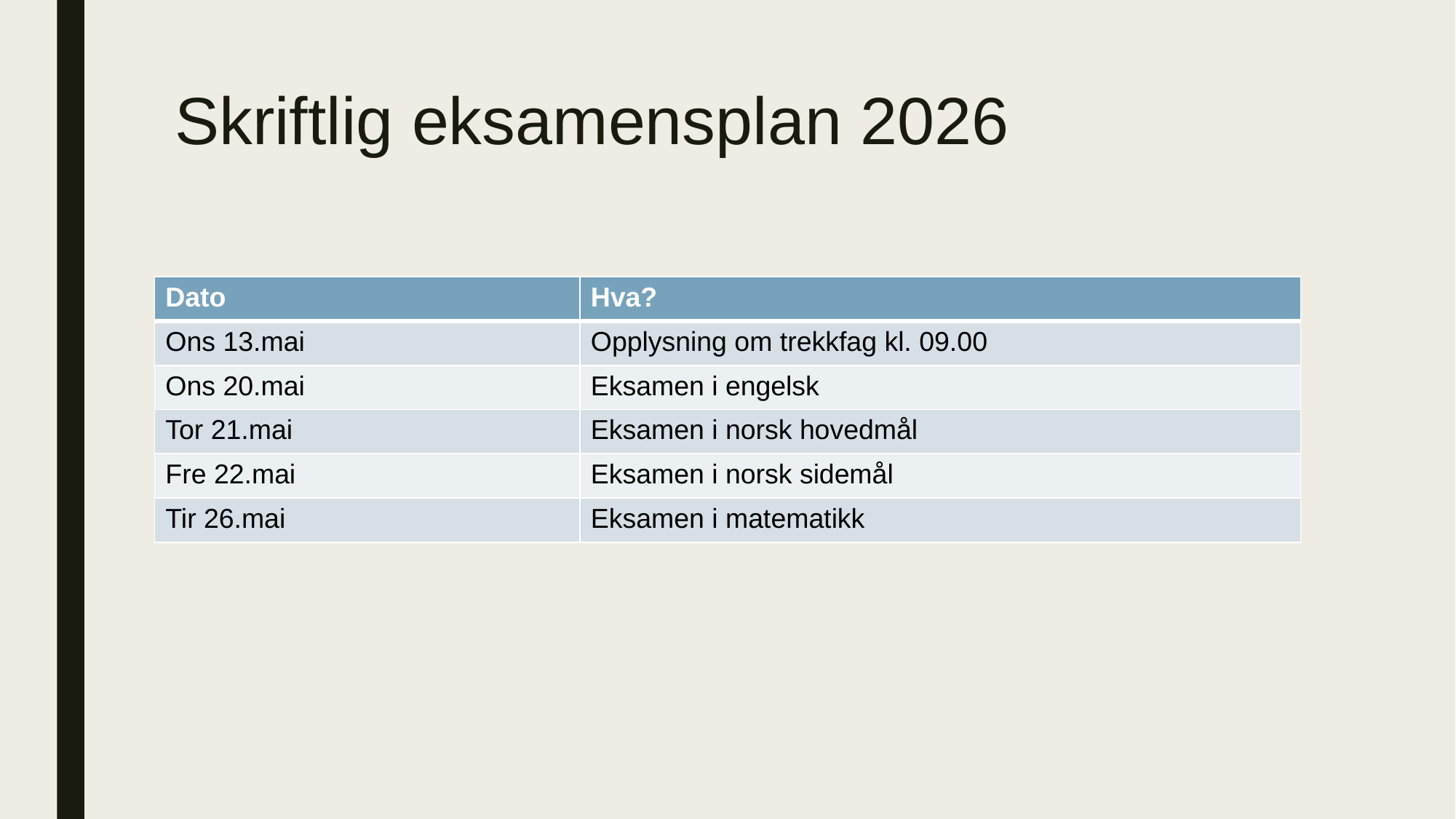

# Skriftlig eksamensplan 2026
| Dato | Hva? |
| --- | --- |
| Ons 13.mai | Opplysning om trekkfag kl. 09.00 |
| Ons 20.mai | Eksamen i engelsk |
| Tor 21.mai | Eksamen i norsk hovedmål |
| Fre 22.mai | Eksamen i norsk sidemål |
| Tir 26.mai | Eksamen i matematikk |